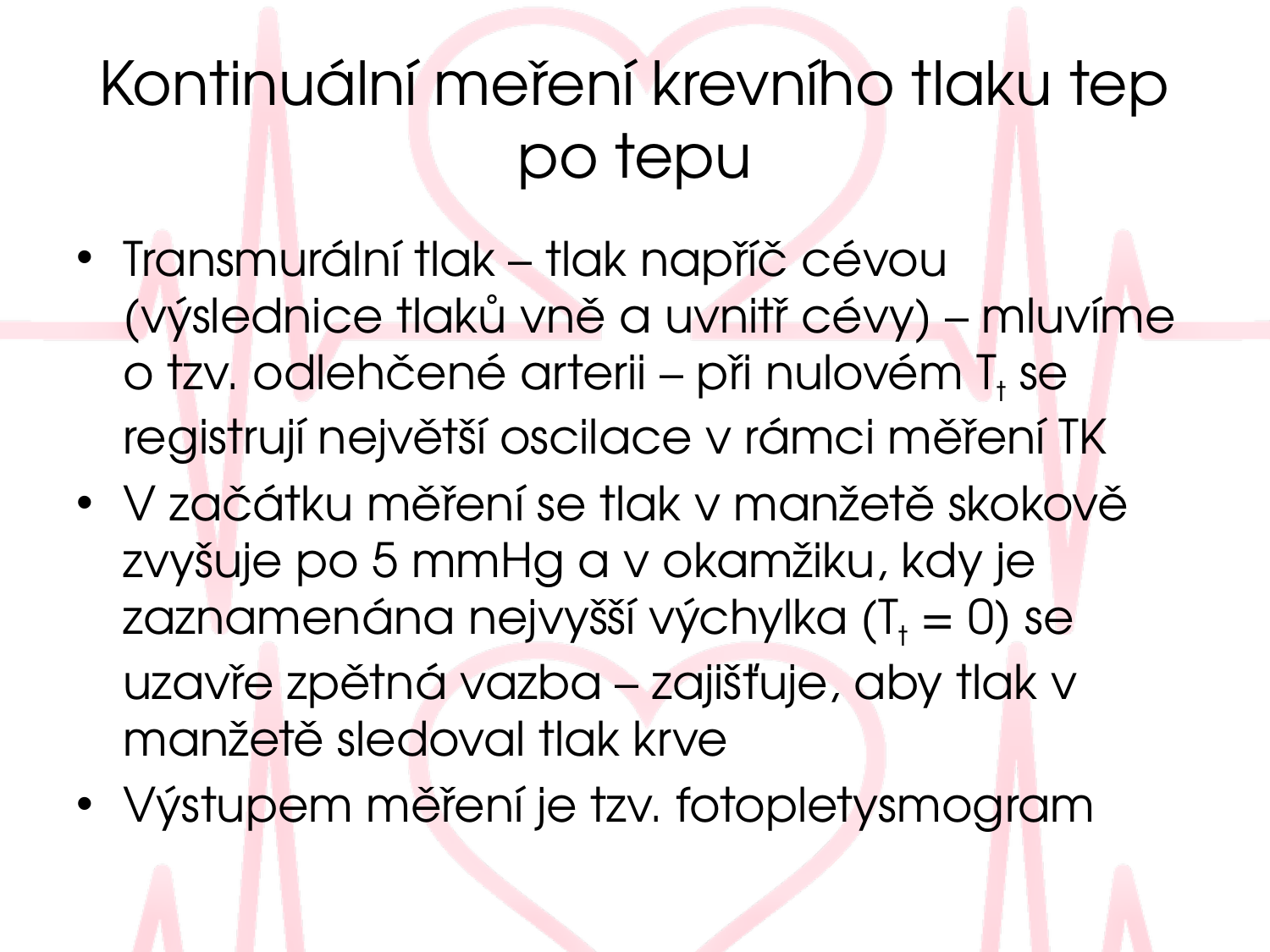

# Kontinuální meření krevního tlaku tep po tepu
Transmurální tlak – tlak napříč cévou (výslednice tlaků vně a uvnitř cévy) – mluvíme o tzv. odlehčené arterii – při nulovém Tt se registrují největší oscilace v rámci měření TK
V začátku měření se tlak v manžetě skokově zvyšuje po 5 mmHg a v okamžiku, kdy je zaznamenána nejvyšší výchylka (Tt = 0) se uzavře zpětná vazba – zajišťuje, aby tlak v manžetě sledoval tlak krve
Výstupem měření je tzv. fotopletysmogram